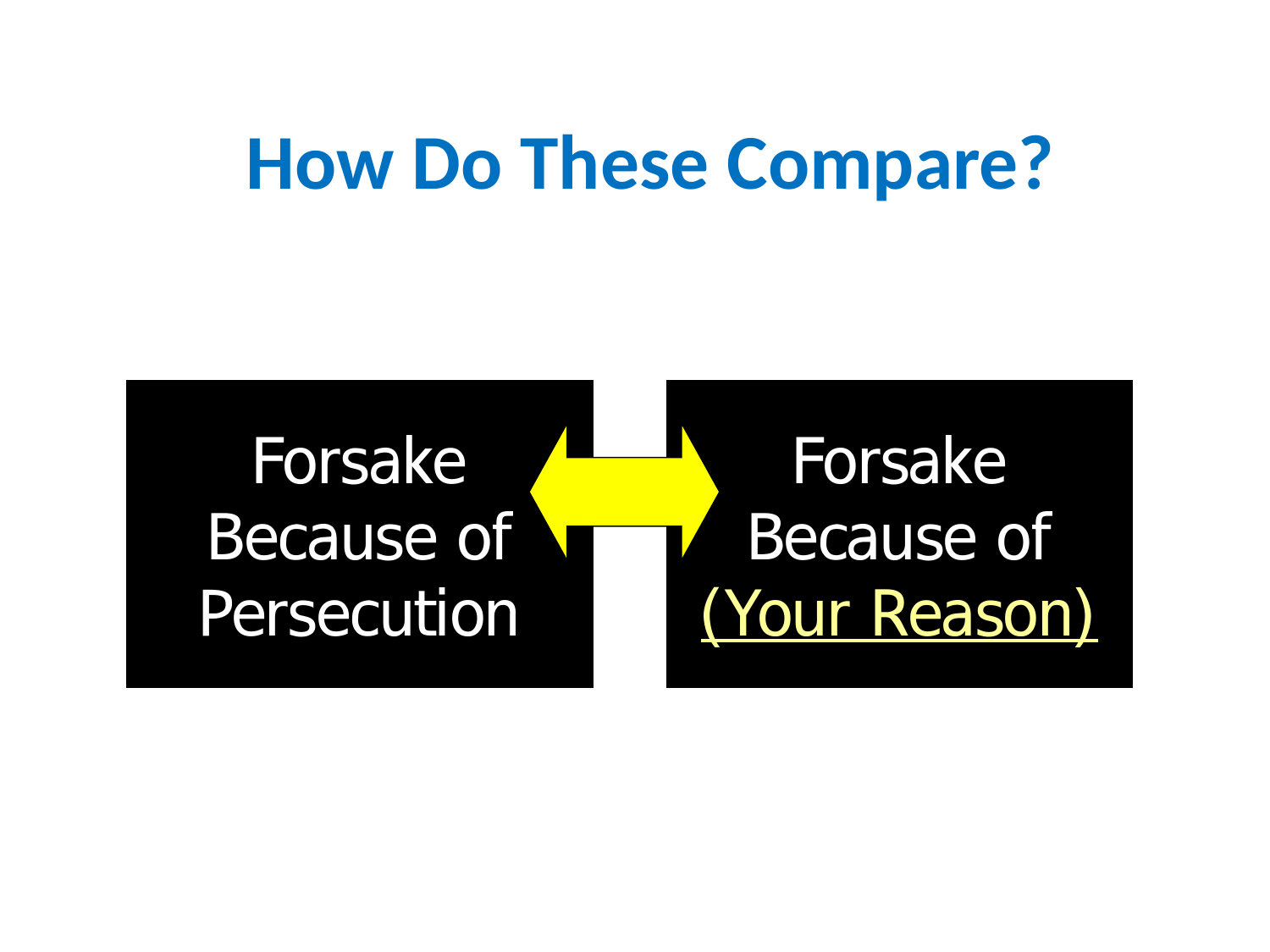

How Do These Compare?
Forsake
Because of
Persecution
Forsake
Because of
(Your Reason)